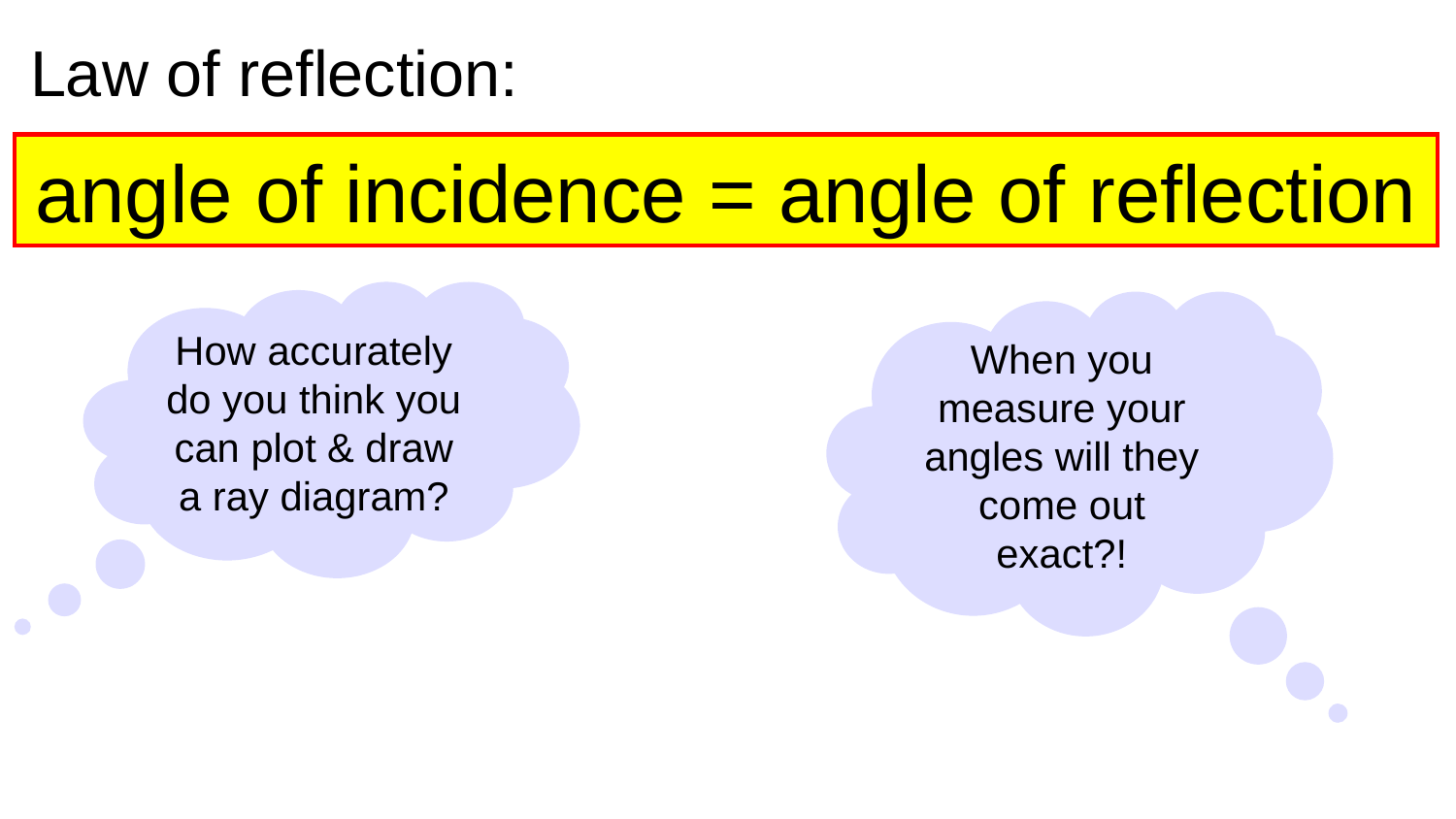

Law of reflection:
angle of incidence = angle of reflection
How accurately do you think you can plot & draw a ray diagram?
When you measure your angles will they come out exact?!